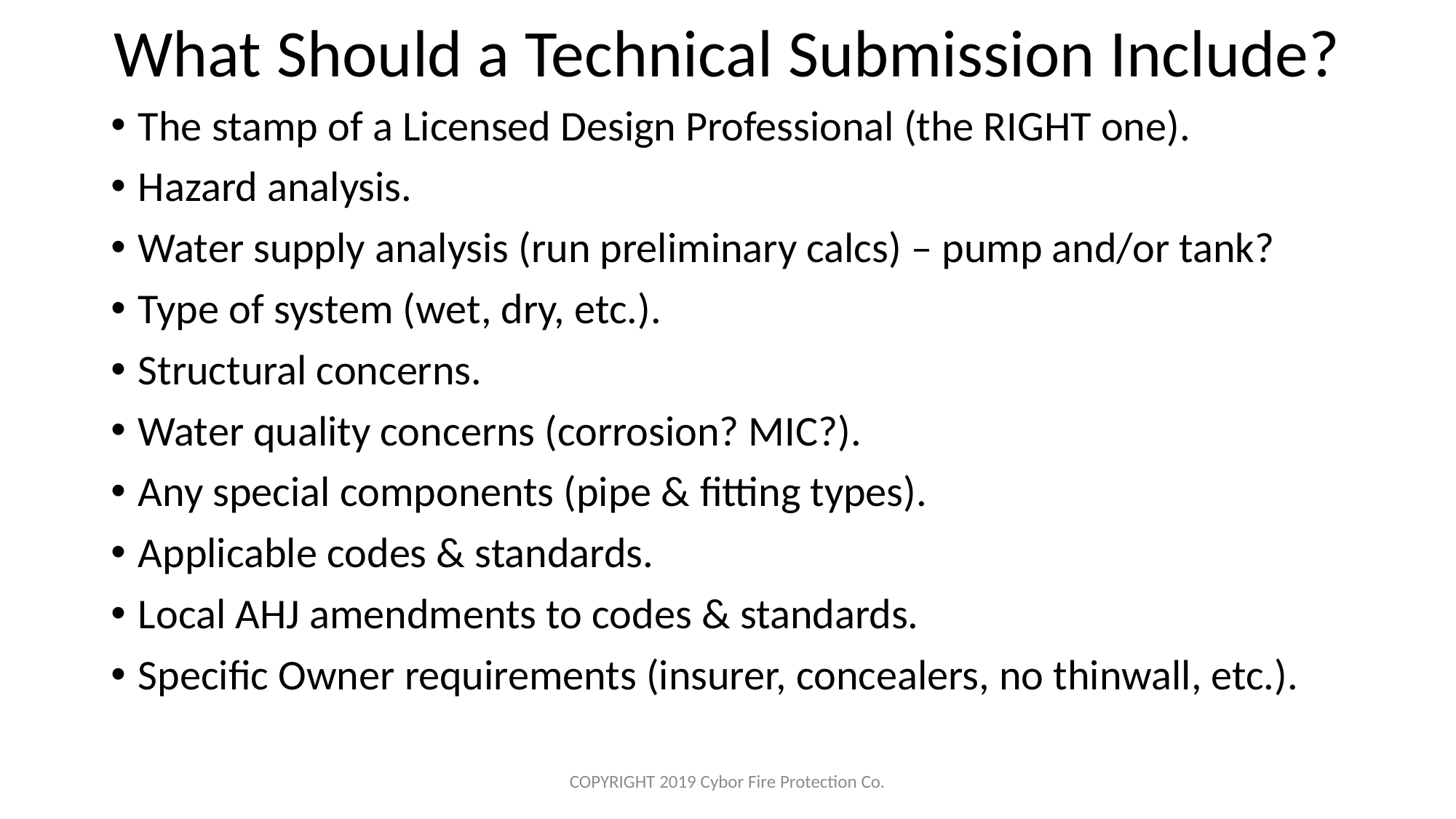

# What Should a Technical Submission Include?
The stamp of a Licensed Design Professional (the RIGHT one).
Hazard analysis.
Water supply analysis (run preliminary calcs) – pump and/or tank?
Type of system (wet, dry, etc.).
Structural concerns.
Water quality concerns (corrosion? MIC?).
Any special components (pipe & fitting types).
Applicable codes & standards.
Local AHJ amendments to codes & standards.
Specific Owner requirements (insurer, concealers, no thinwall, etc.).
COPYRIGHT 2019 Cybor Fire Protection Co.